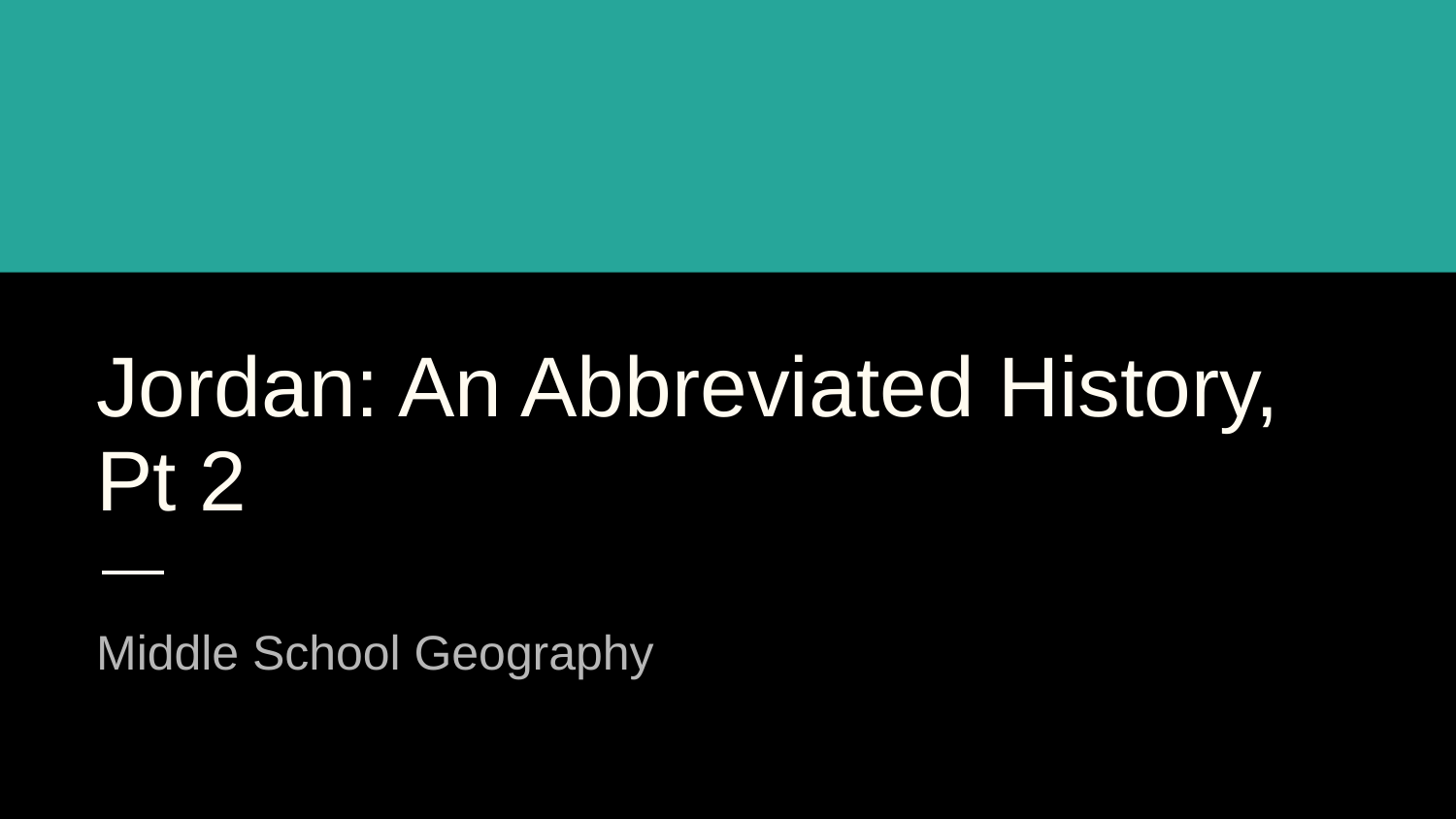

# Jordan: An Abbreviated History, Pt 2
Middle School Geography